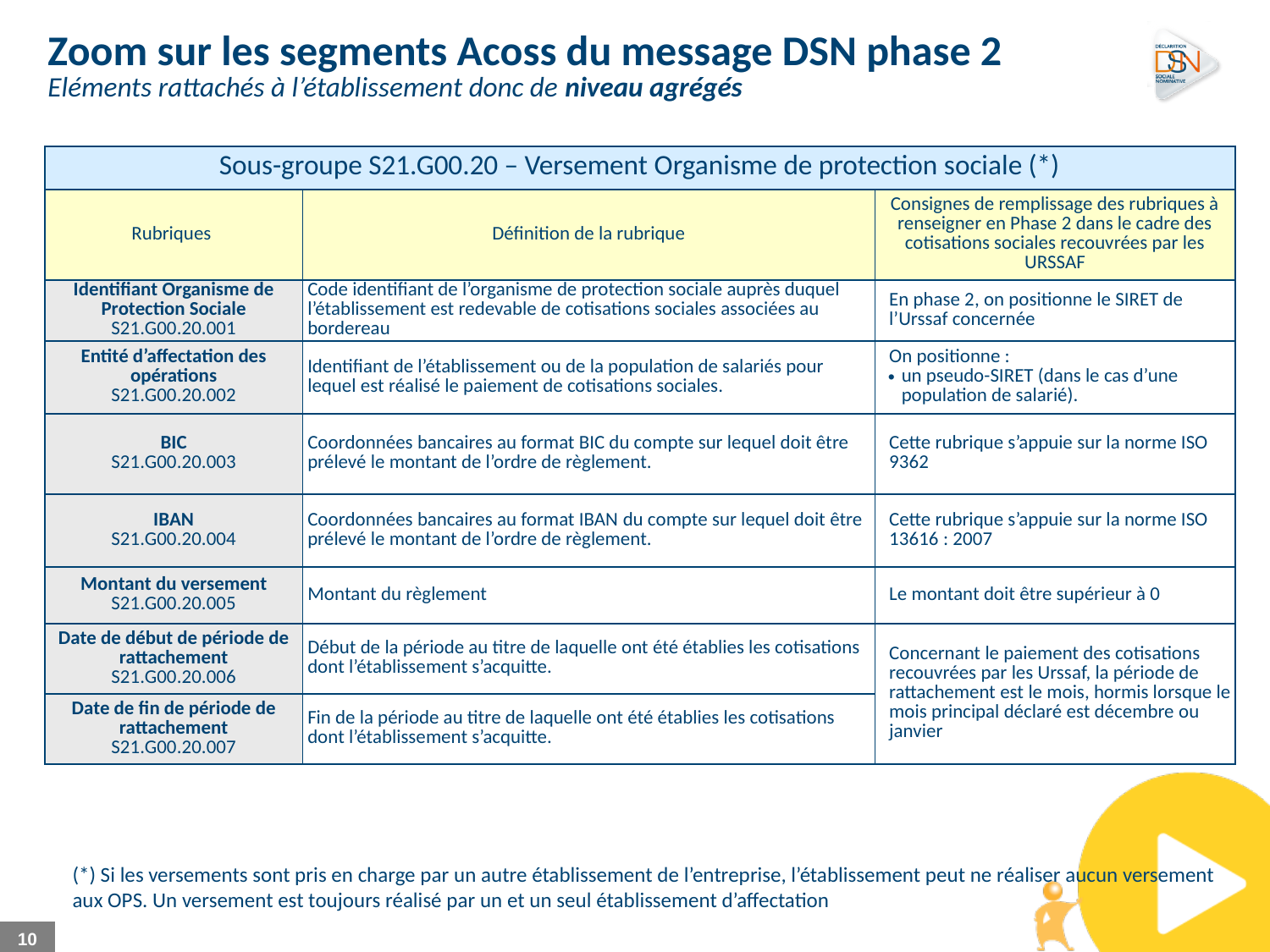

Zoom sur les segments Acoss du message DSN phase 2
Eléments rattachés à l’établissement donc de niveau agrégés

| Sous-groupe S21.G00.20 – Versement Organisme de protection sociale (\*) |  |  |
| --- | --- | --- |
| Rubriques | Définition de la rubrique | Consignes de remplissage des rubriques à renseigner en Phase 2 dans le cadre des cotisations sociales recouvrées par les URSSAF |
| Identifiant Organisme de Protection Sociale S21.G00.20.001 | Code identifiant de l’organisme de protection sociale auprès duquel l’établissement est redevable de cotisations sociales associées au bordereau | En phase 2, on positionne le SIRET de l’Urssaf concernée |
| Entité d’affectation des opérations S21.G00.20.002 | Identifiant de l’établissement ou de la population de salariés pour lequel est réalisé le paiement de cotisations sociales. | On positionne : un pseudo-SIRET (dans le cas d’une population de salarié). |
| BIC S21.G00.20.003 | Coordonnées bancaires au format BIC du compte sur lequel doit être prélevé le montant de l’ordre de règlement. | Cette rubrique s’appuie sur la norme ISO 9362 |
| IBAN S21.G00.20.004 | Coordonnées bancaires au format IBAN du compte sur lequel doit être prélevé le montant de l’ordre de règlement. | Cette rubrique s’appuie sur la norme ISO 13616 : 2007 |
| Montant du versement S21.G00.20.005 | Montant du règlement | Le montant doit être supérieur à 0 |
| Date de début de période de rattachement S21.G00.20.006 | Début de la période au titre de laquelle ont été établies les cotisations dont l’établissement s’acquitte. | Concernant le paiement des cotisations recouvrées par les Urssaf, la période de rattachement est le mois, hormis lorsque le mois principal déclaré est décembre ou janvier |
| Date de fin de période de rattachement S21.G00.20.007 | Fin de la période au titre de laquelle ont été établies les cotisations dont l’établissement s’acquitte. |  |
(*) Si les versements sont pris en charge par un autre établissement de l’entreprise, l’établissement peut ne réaliser aucun versement aux OPS. Un versement est toujours réalisé par un et un seul établissement d’affectation
10